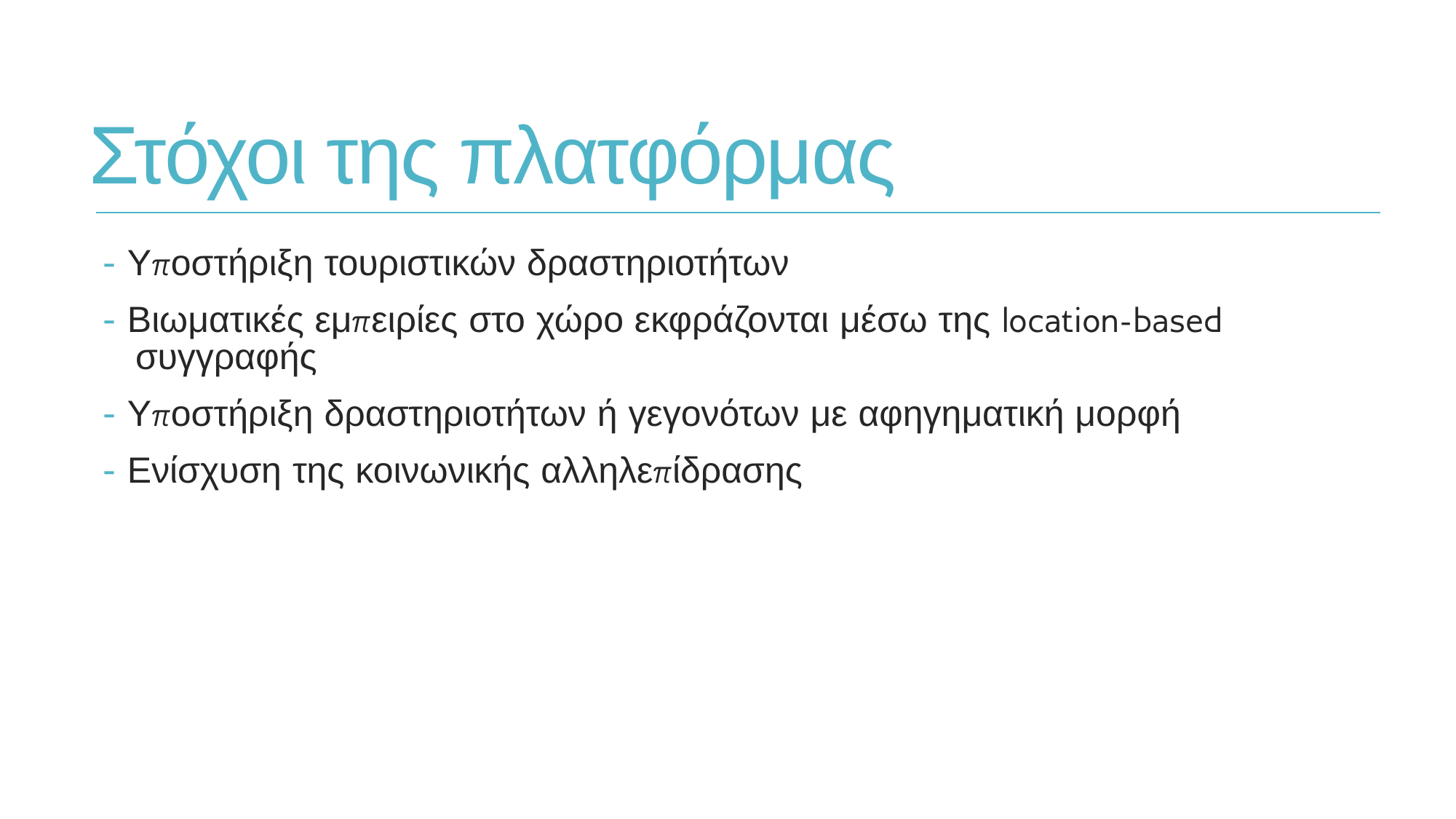

# Στόχοι της πλατφόρμας
- Υποστήριξη τουριστικών δραστηριοτήτων
- Βιωματικές εμπειρίες στο χώρο εκφράζονται μέσω της location-based
   συγγραφής
- Υποστήριξη δραστηριοτήτων ή γεγονότων με αφηγηματική μορφή
- Ενίσχυση της κοινωνικής αλληλεπίδρασης